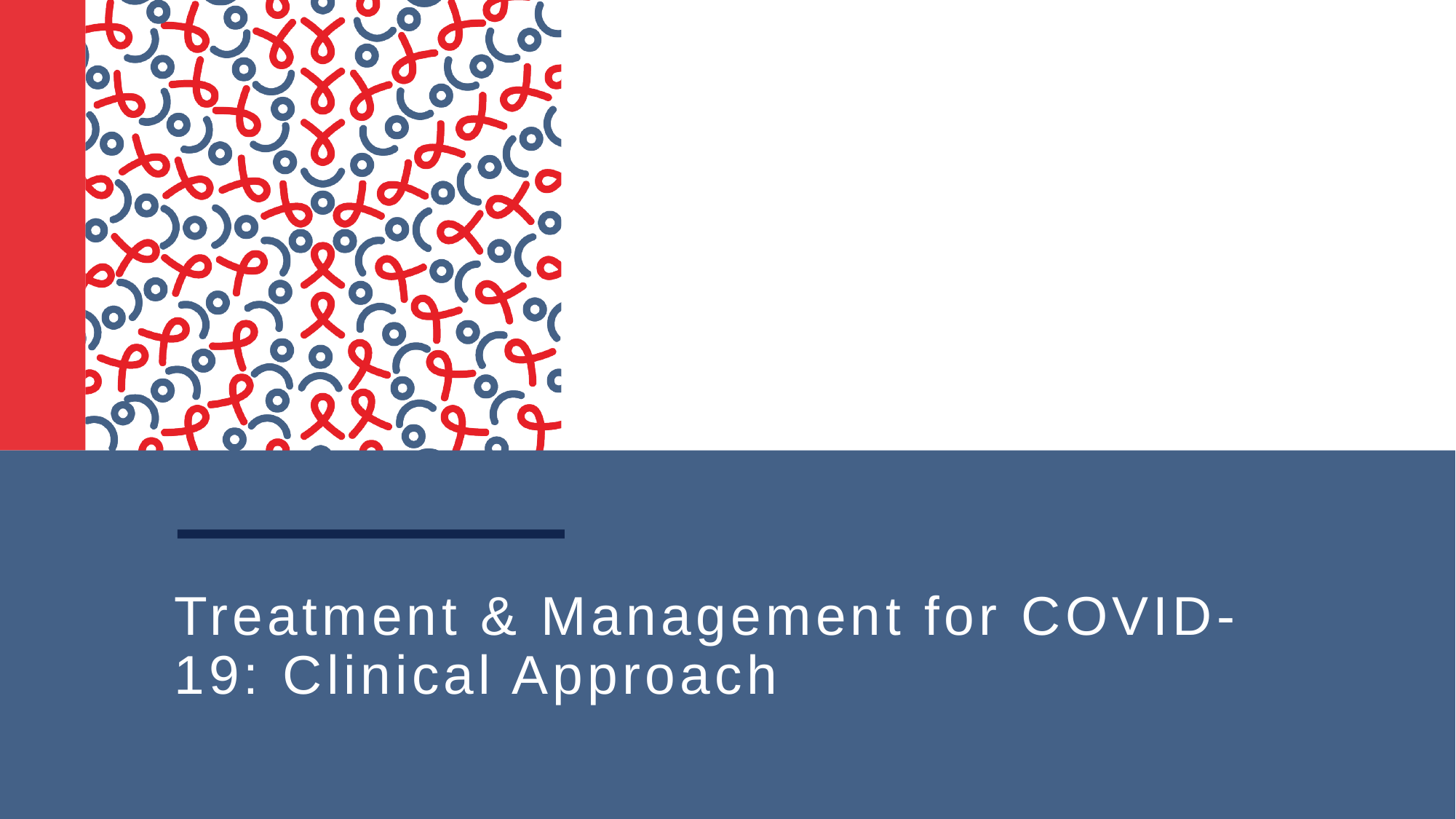

# Treatment & Management for COVID-19: Clinical Approach